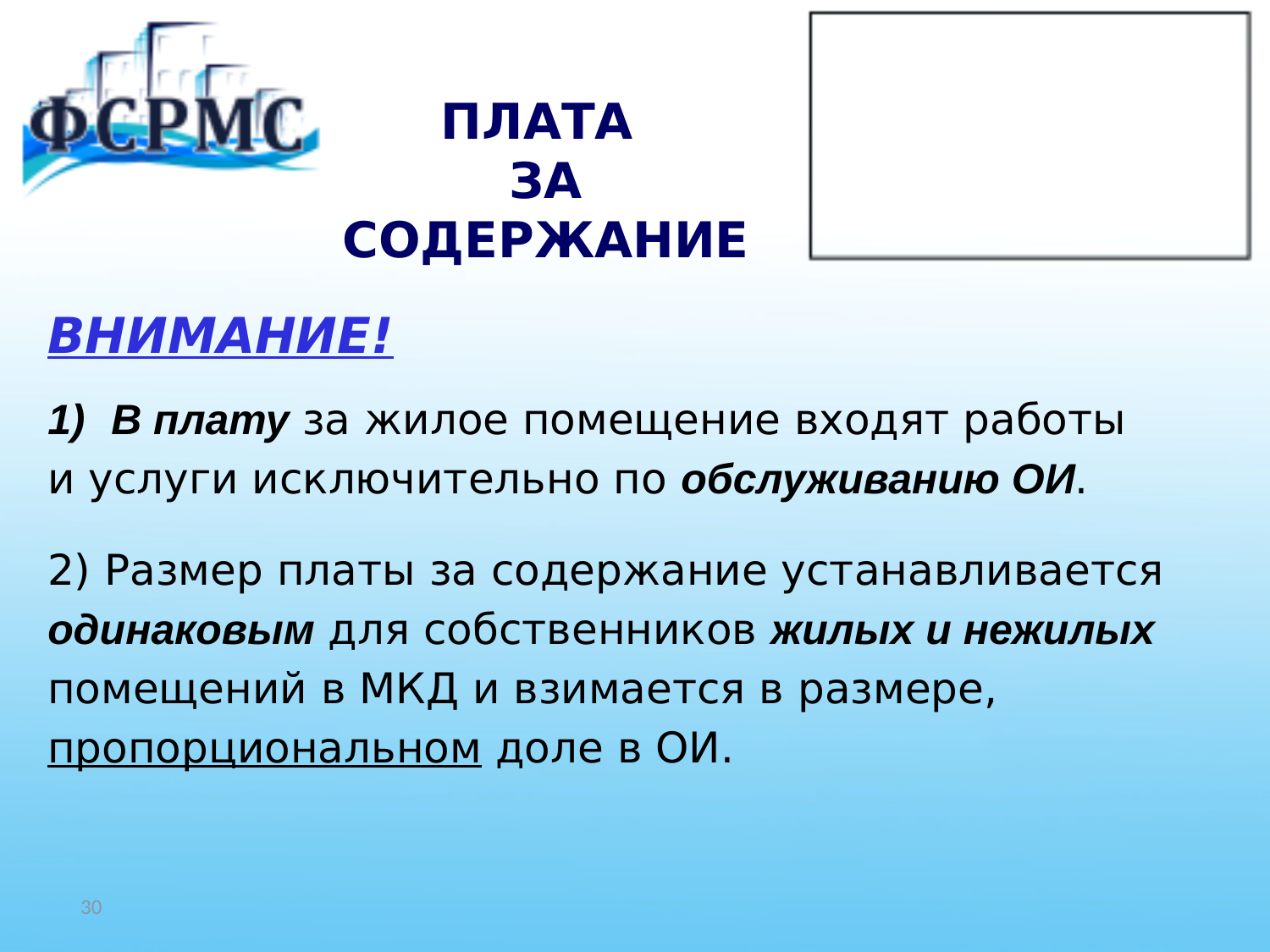

# ПЛАТА ЗА СОДЕРЖАНИЕ
ВНИМАНИЕ!
В плату за жилое помещение входят работы
и услуги исключительно по обслуживанию ОИ.
2) Размер платы за содержание устанавливается
одинаковым для собственников жилых и нежилых
помещений в МКД и взимается в размере,
пропорциональном доле в ОИ.

30